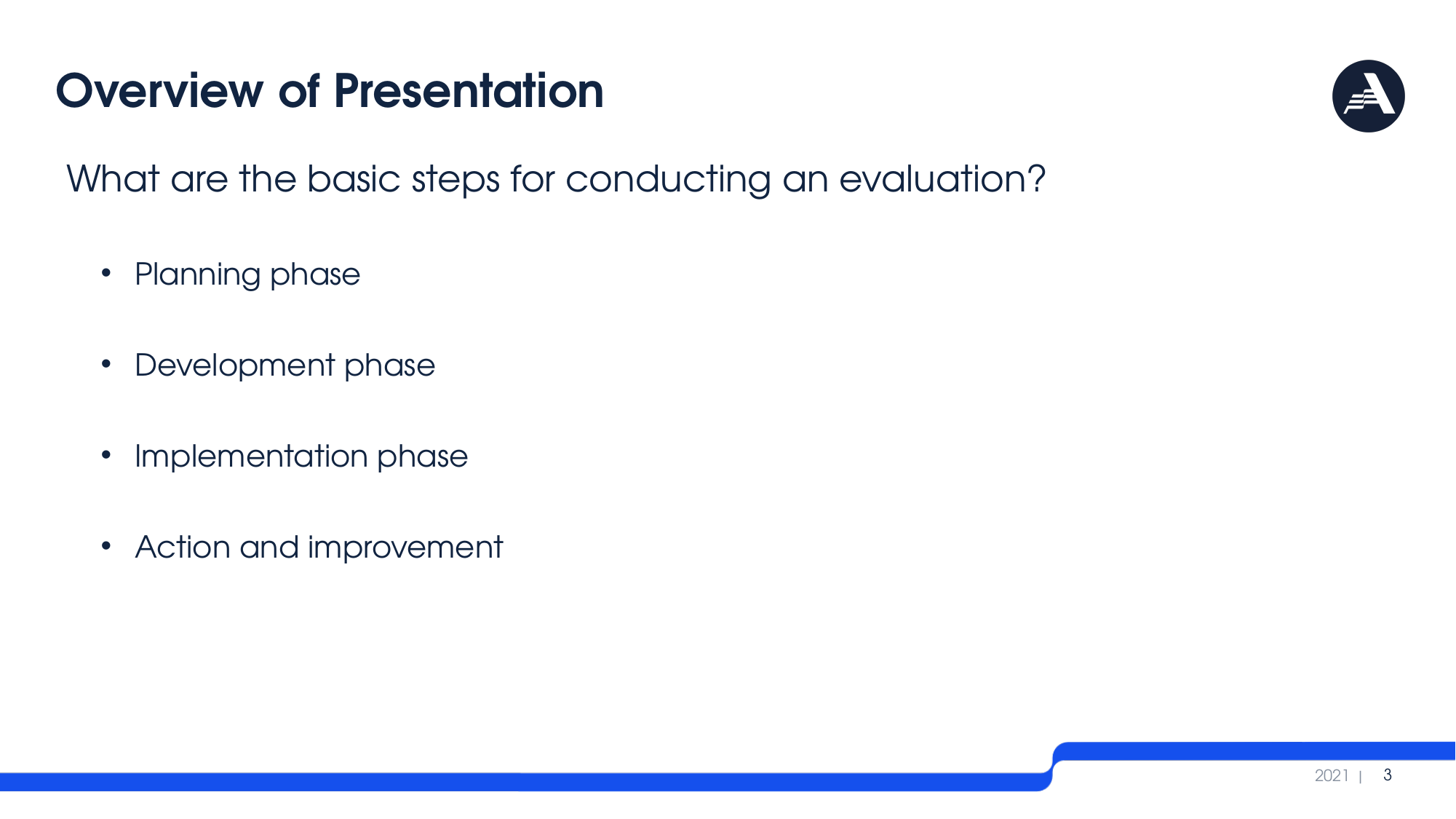

# Overview of Presentation
What are the basic steps for conducting an evaluation?
Planning phase
Development phase
Implementation phase
Action and improvement

  3
2021  |